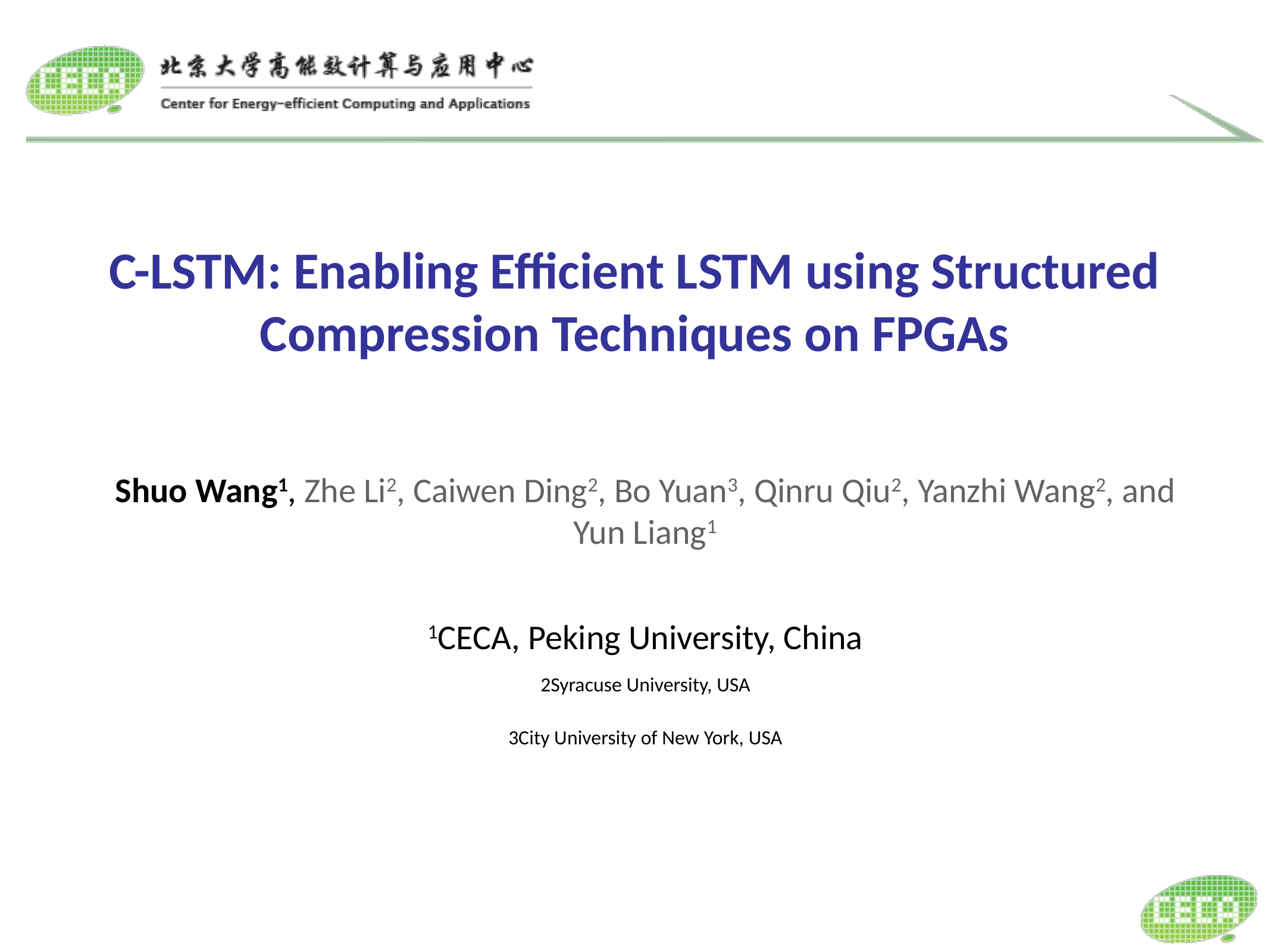

# C-LSTM: Enabling Efficient LSTM using Structured Compression Techniques on FPGAs
Shuo Wang1, Zhe Li2, Caiwen Ding2, Bo Yuan3, Qinru Qiu2, Yanzhi Wang2, and Yun Liang1

1CECA, Peking University, China
2Syracuse University, USA
3City University of New York, USA